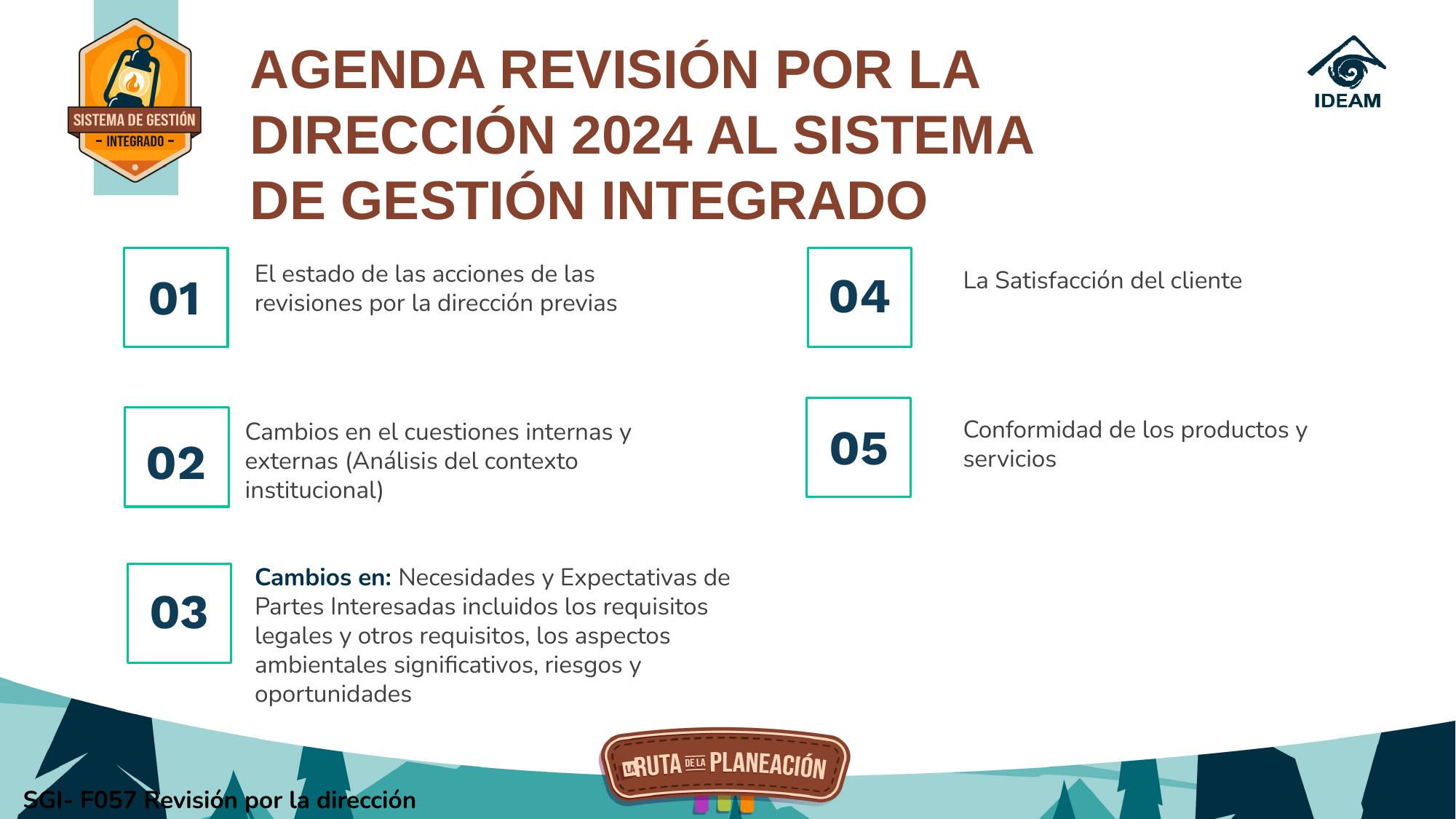

AGENDA REVISIÓN POR LA DIRECCIÓN 2024 AL SISTEMA DE GESTIÓN INTEGRADO
04

El estado de las acciones de las revisiones por la dirección previas
La Satisfacción del cliente
01

Conformidad de los productos y servicios
Cambios en el cuestiones internas y externas (Análisis del contexto institucional)
05
02
Cambios en: Necesidades y Expectativas de Partes Interesadas incluidos los requisitos legales y otros requisitos, los aspectos ambientales significativos, riesgos y oportunidades
03

SGI- F057 Revisión por la dirección